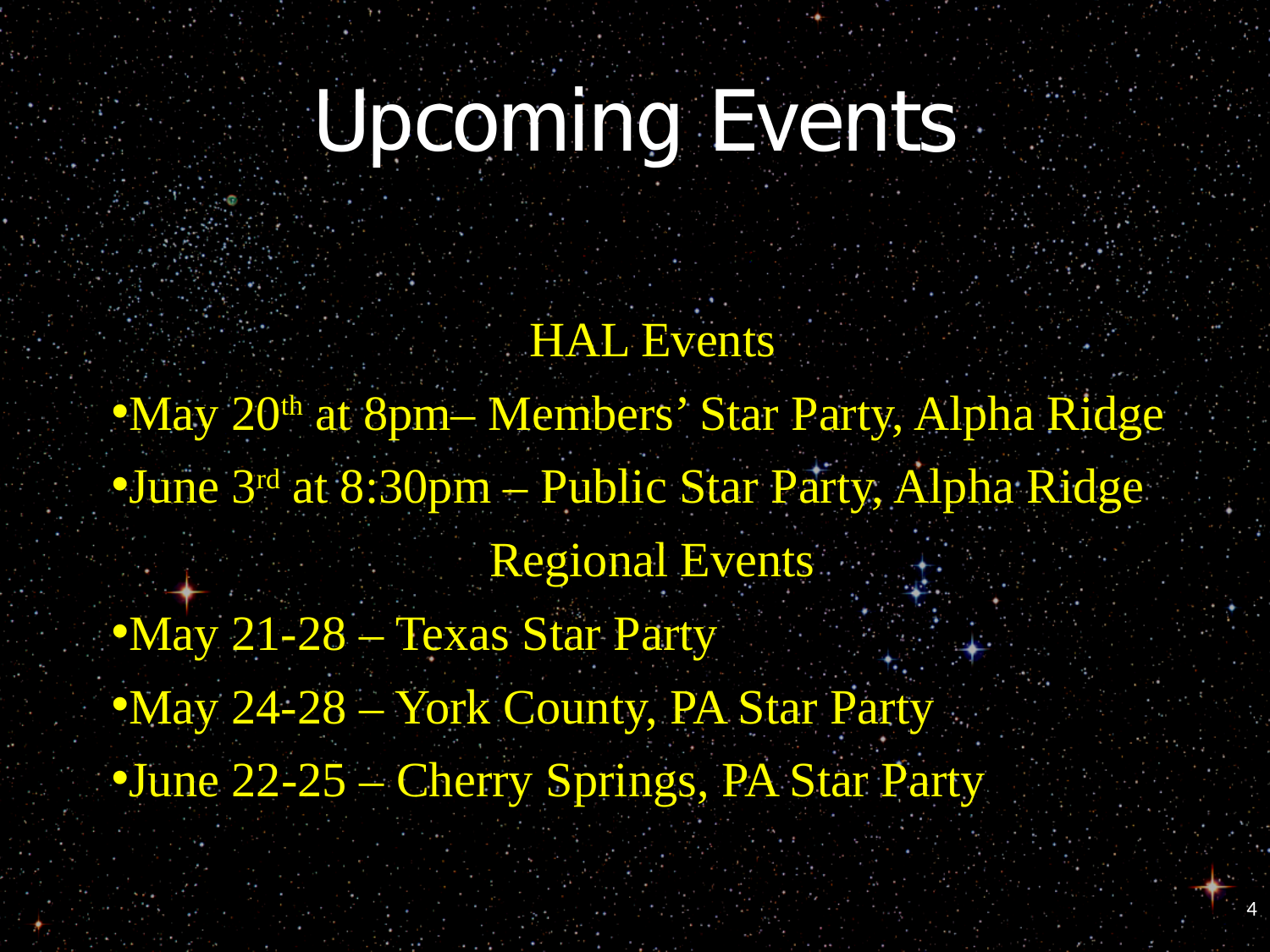

# Upcoming Events
HAL Events
May 20th at 8pm– Members’ Star Party, Alpha Ridge
June 3rd at 8:30pm – Public Star Party, Alpha Ridge
Regional Events
May 21-28 – Texas Star Party
May 24-28 – York County, PA Star Party
June 22-25 – Cherry Springs, PA Star Party
4